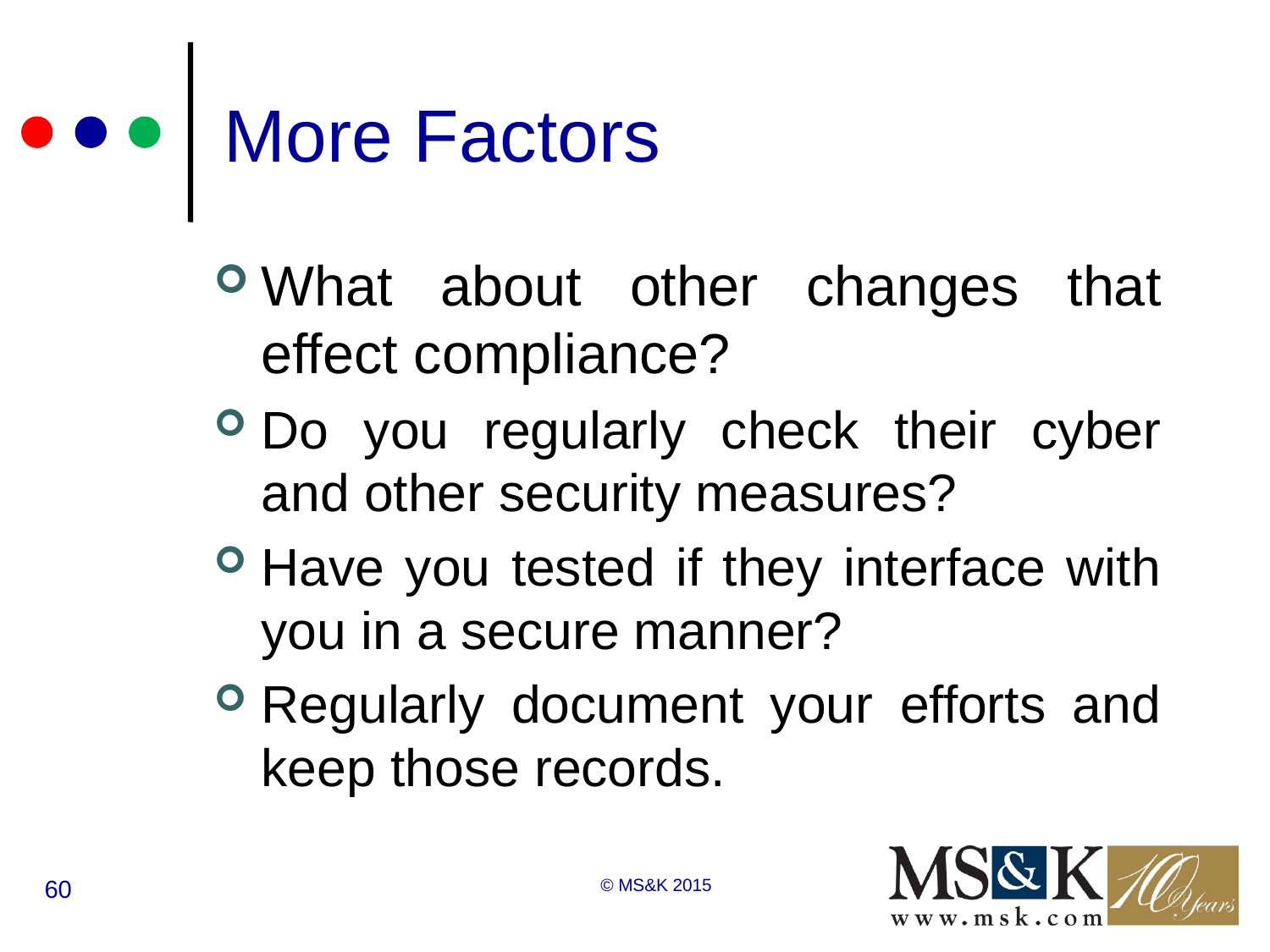

# More Factors
What about other changes that effect compliance?
Do you regularly check their cyber and other security measures?
Have you tested if they interface with you in a secure manner?
Regularly document your efforts and keep those records.

60
© MS&K 2015